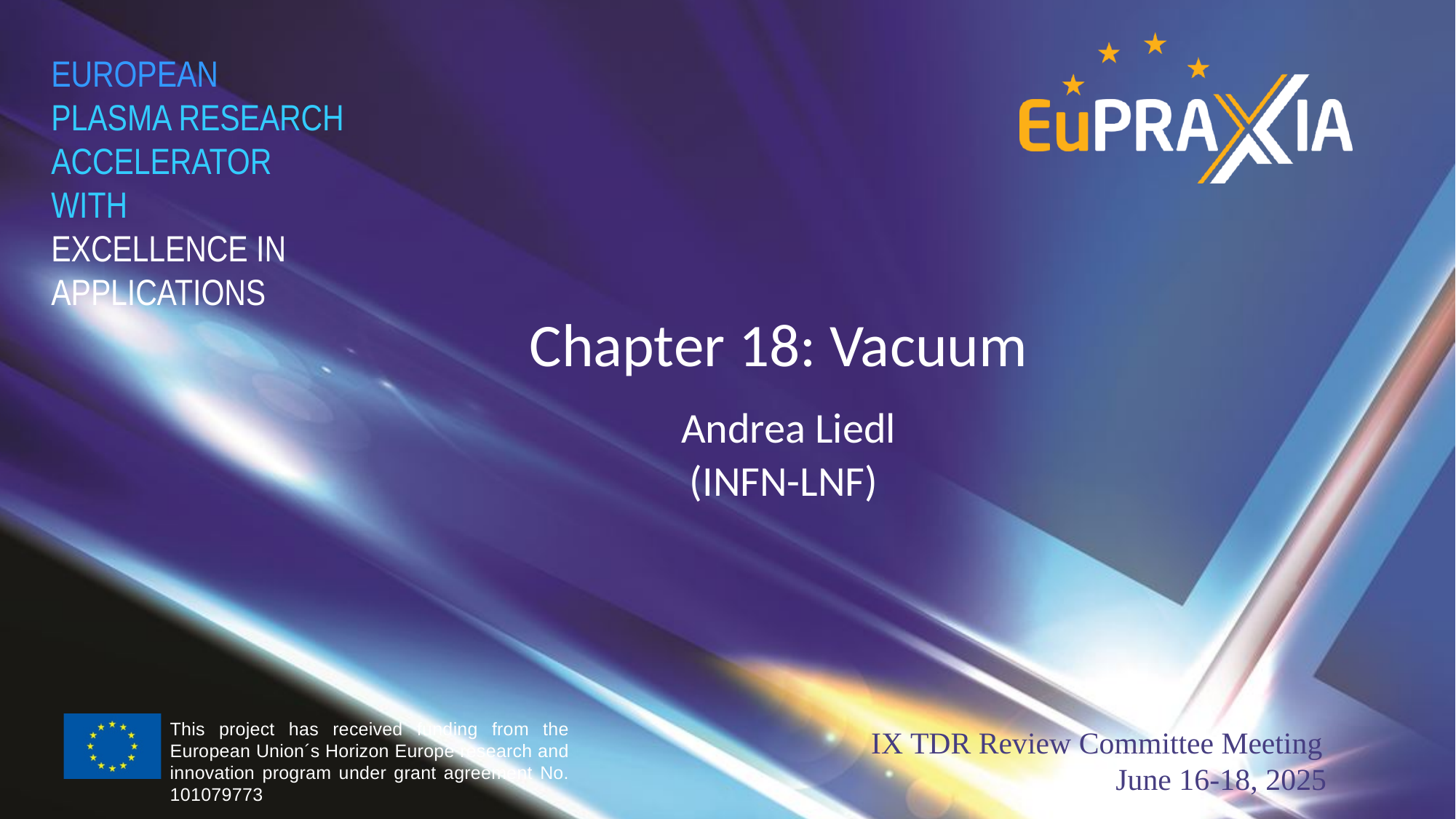

Chapter 18: Vacuum
Andrea Liedl
(INFN-LNF)

This project has received funding from the European Union´s Horizon Europe research and innovation program under grant agreement No. 101079773
IX TDR Review Committee Meeting
June 16-18, 2025